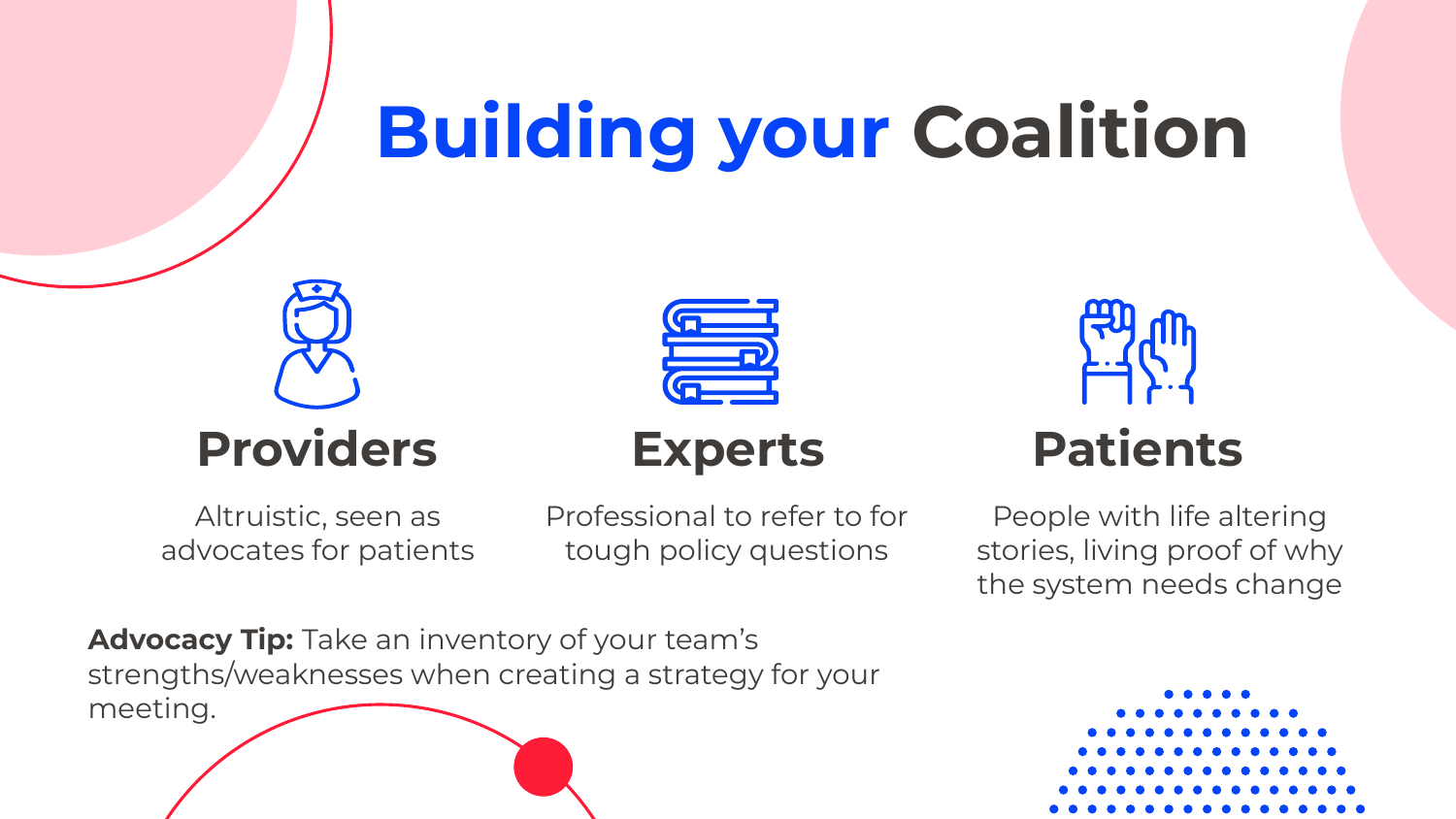

# Building your Coalition

Providers
Experts
Patients
Altruistic, seen as advocates for patients
Professional to refer to for tough policy questions
People with life altering stories, living proof of why the system needs change
Advocacy Tip: Take an inventory of your team’s strengths/weaknesses when creating a strategy for your meeting.